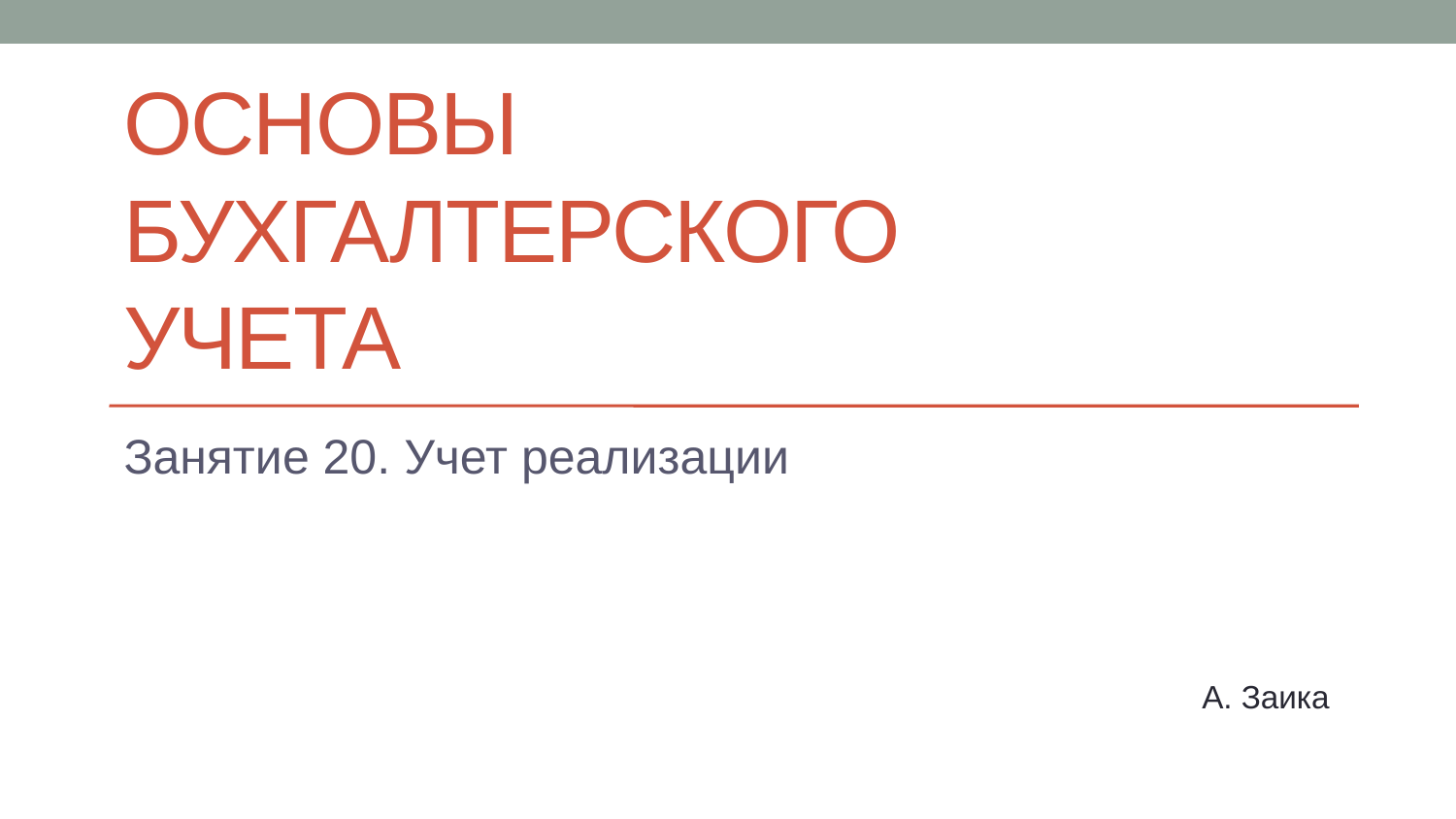

# Основы бухгалтерского учета
Занятие 20. Учет реализации
А. Заика